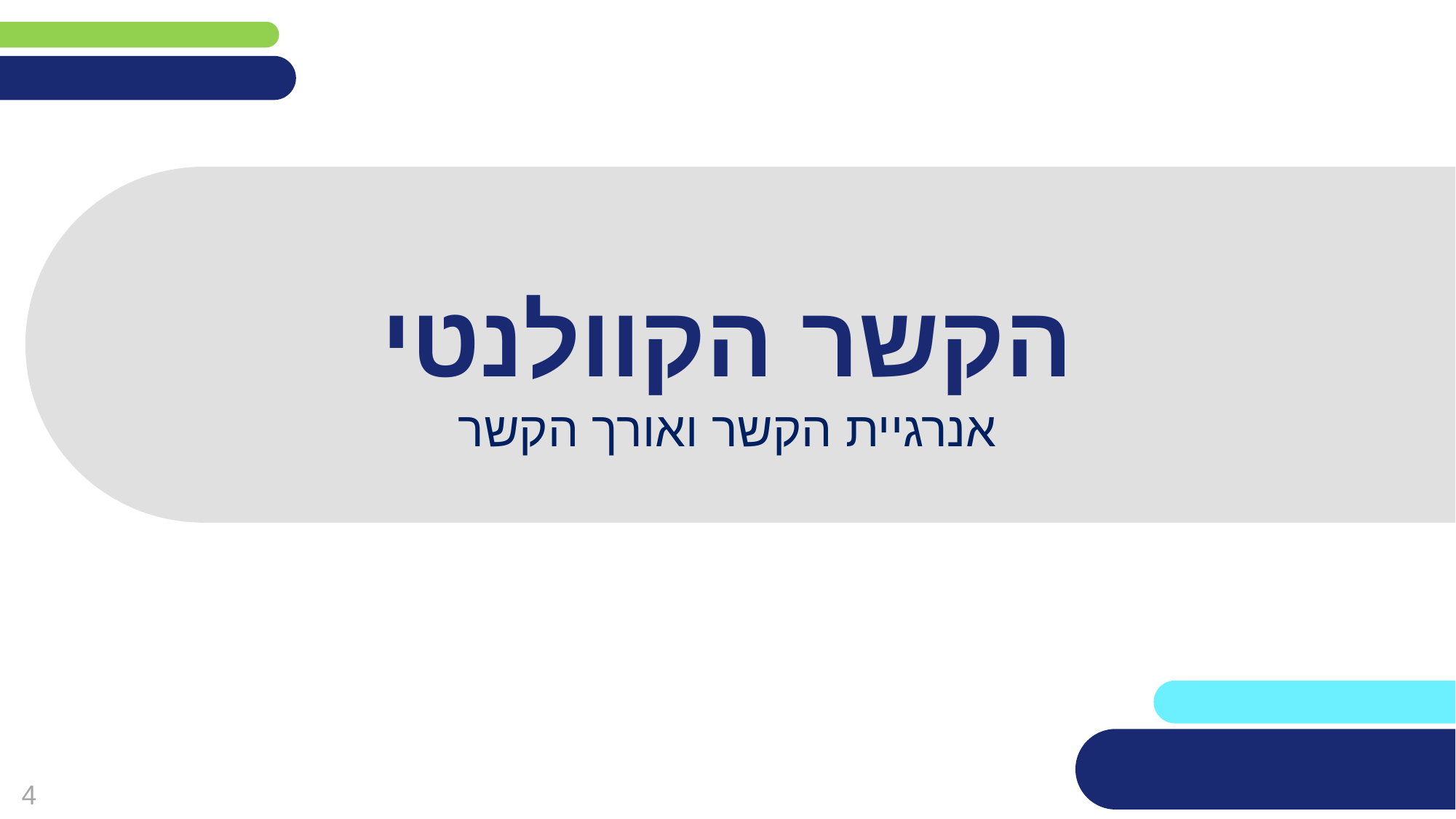

# הקשר הקוולנטי
אנרגיית הקשר ואורך הקשר